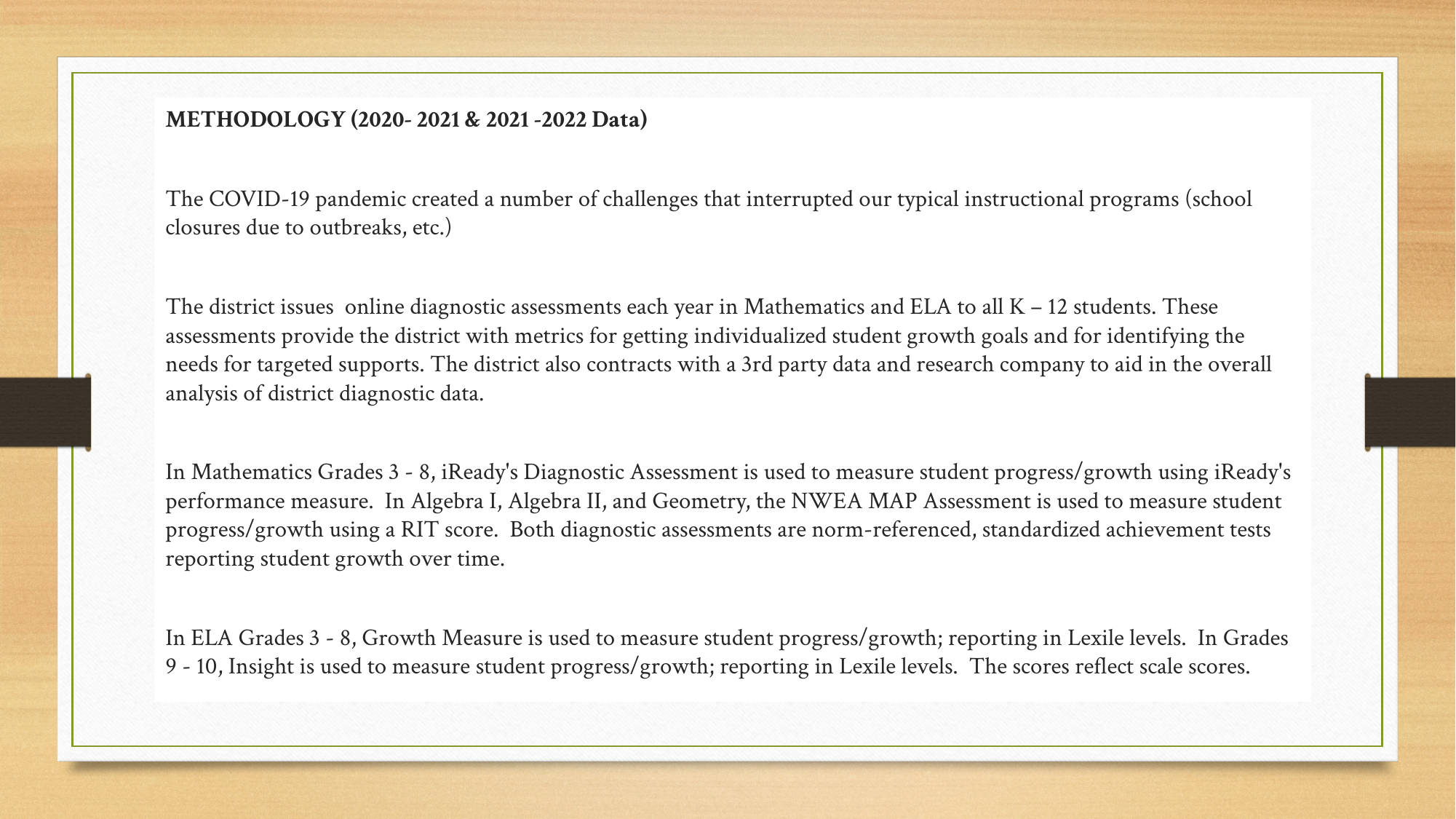

METHODOLOGY (2020- 2021 & 2021 -2022 Data)

The COVID-19 pandemic created a number of challenges that interrupted our typical instructional programs (school closures due to outbreaks, etc.)

The district issues  online diagnostic assessments each year in Mathematics and ELA to all K – 12 students. These assessments provide the district with metrics for getting individualized student growth goals and for identifying the needs for targeted supports. The district also contracts with a 3rd party data and research company to aid in the overall analysis of district diagnostic data.

In Mathematics Grades 3 - 8, iReady's Diagnostic Assessment is used to measure student progress/growth using iReady's performance measure.  In Algebra I, Algebra II, and Geometry, the NWEA MAP Assessment is used to measure student progress/growth using a RIT score.  Both diagnostic assessments are norm-referenced, standardized achievement tests reporting student growth over time.

In ELA Grades 3 - 8, Growth Measure is used to measure student progress/growth; reporting in Lexile levels.  In Grades 9 - 10, Insight is used to measure student progress/growth; reporting in Lexile levels.  The scores reflect scale scores.